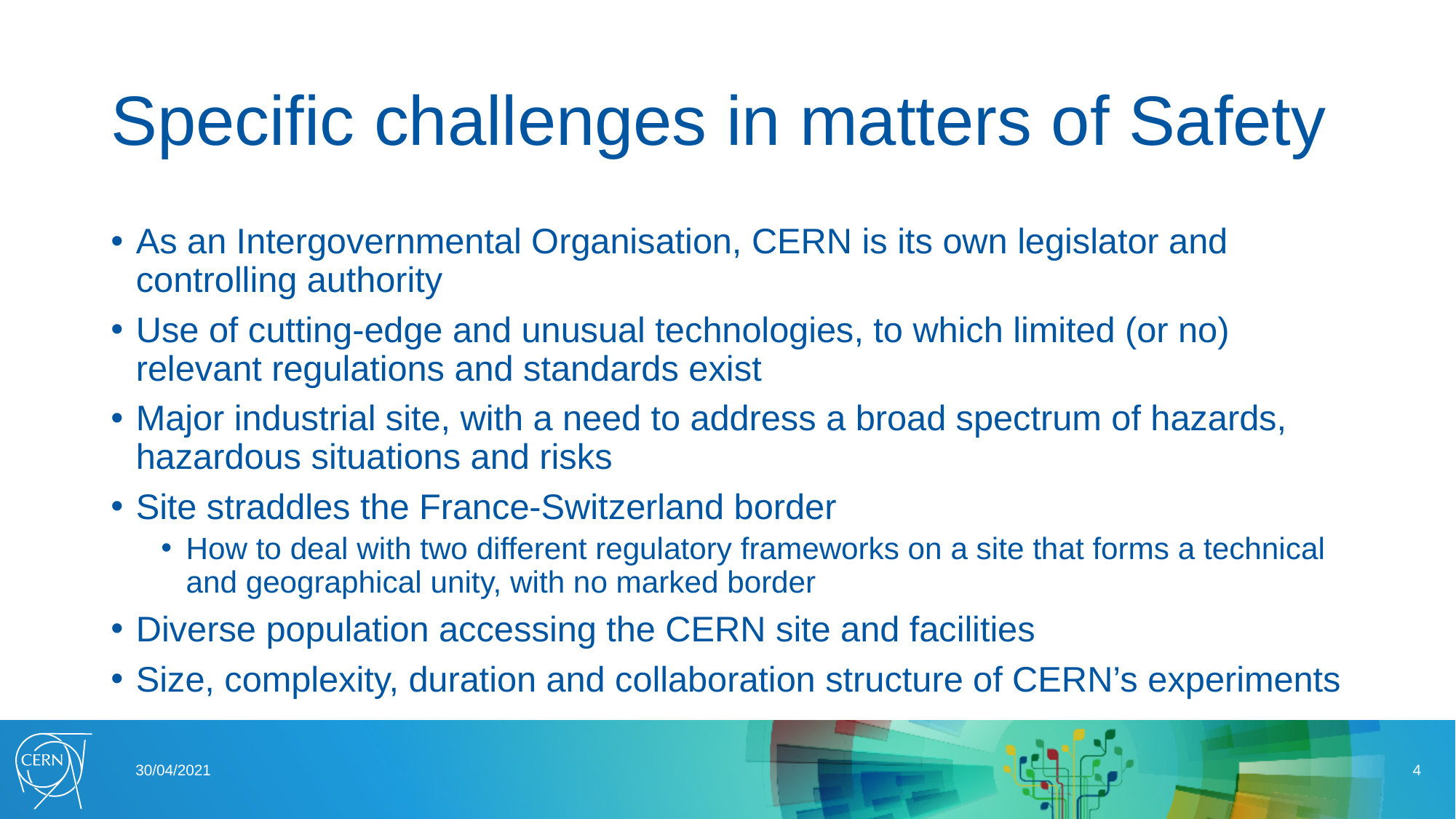

# Specific challenges in matters of Safety
As an Intergovernmental Organisation, CERN is its own legislator and controlling authority
Use of cutting-edge and unusual technologies, to which limited (or no) relevant regulations and standards exist
Major industrial site, with a need to address a broad spectrum of hazards, hazardous situations and risks
Site straddles the France-Switzerland border
How to deal with two different regulatory frameworks on a site that forms a technical and geographical unity, with no marked border
Diverse population accessing the CERN site and facilities
Size, complexity, duration and collaboration structure of CERN’s experiments

30/04/2021

4